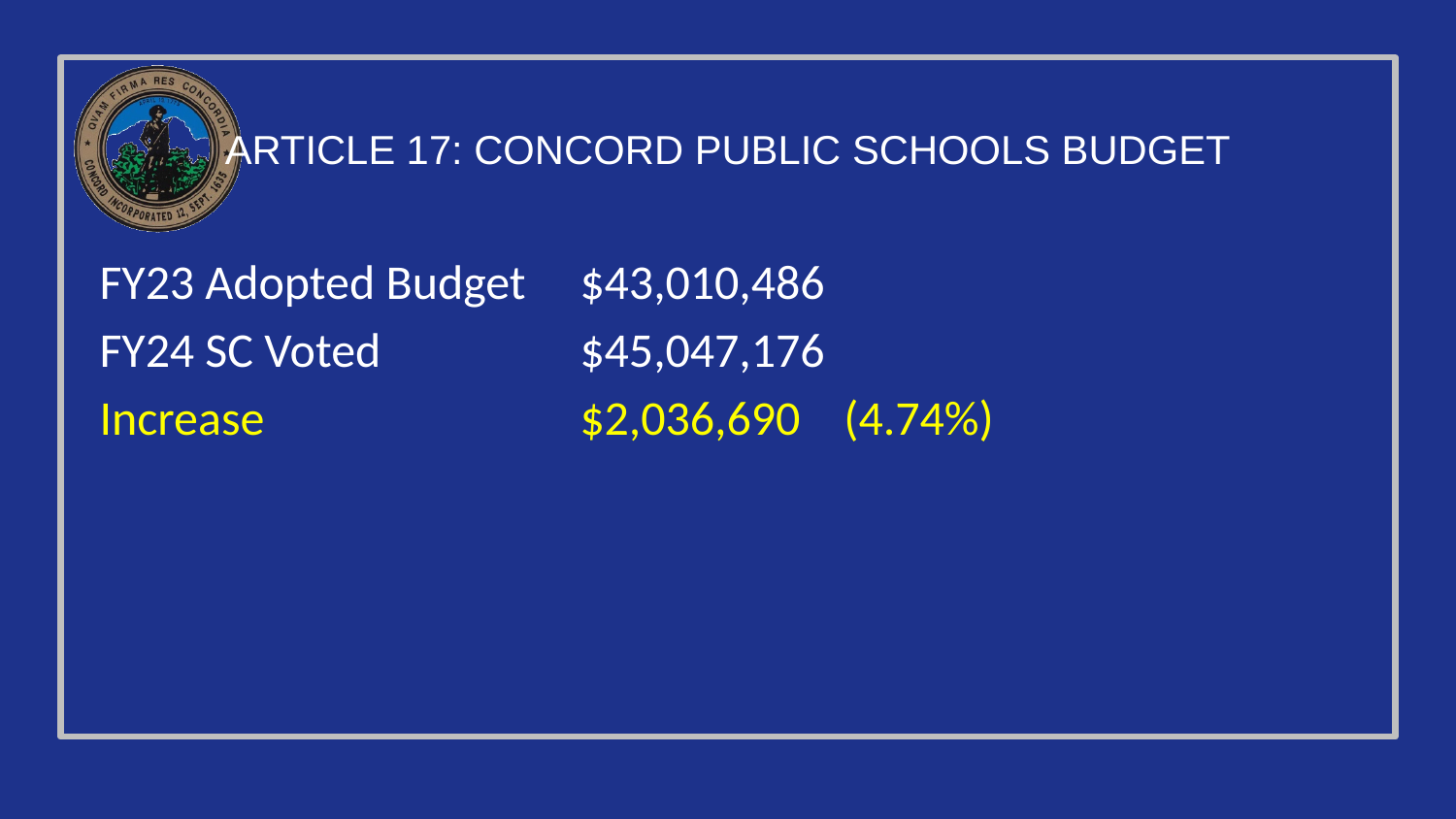

# ARTICLE 17: CONCORD PUBLIC SCHOOLS BUDGET
FY23 Adopted Budget	    $43,010,486
FY24 SC Voted		    $45,047,176
Increase		    $2,036,690    (4.74%)